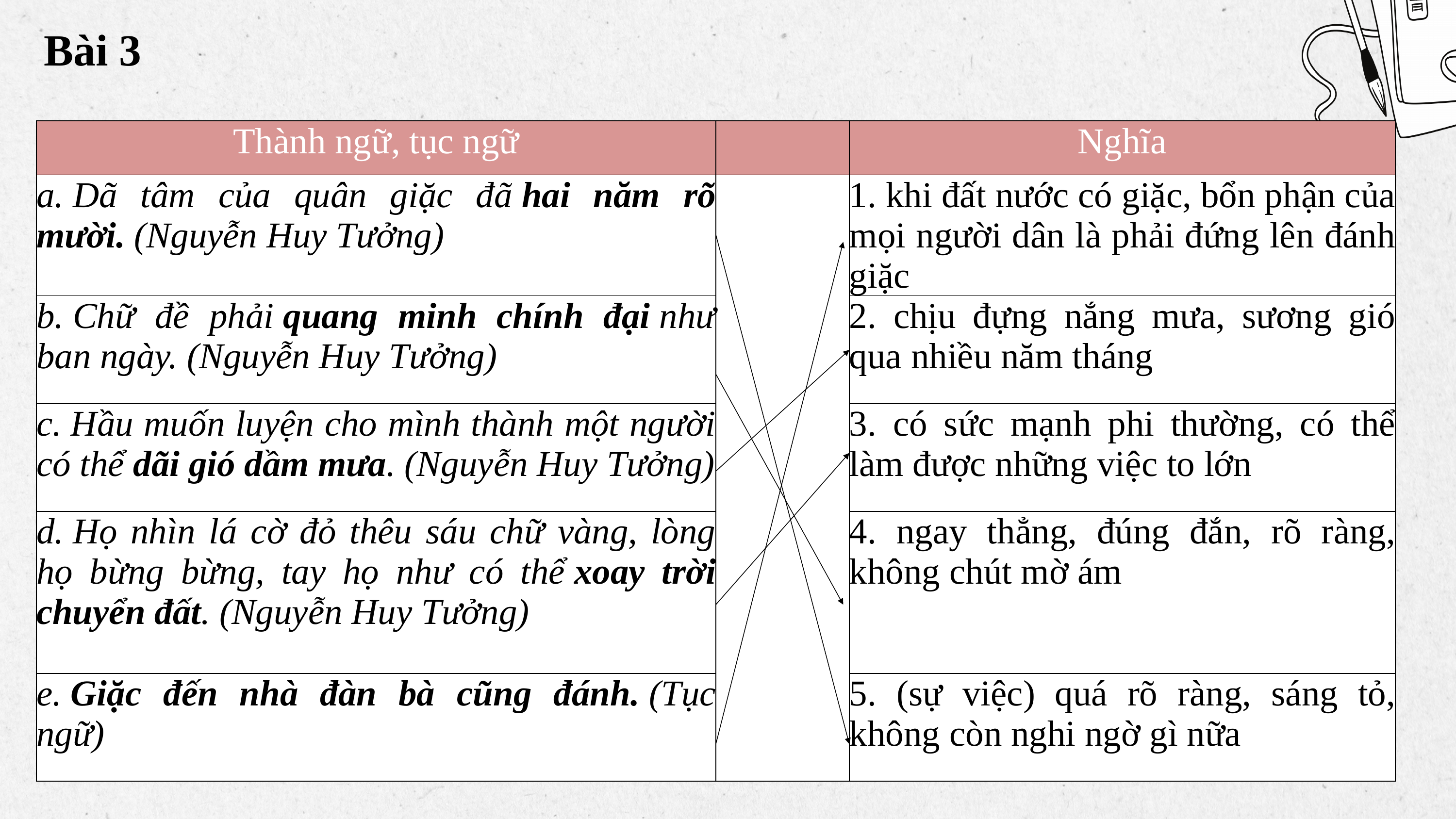

# Bài 3
| Thành ngữ, tục ngữ |  | Nghĩa |
| --- | --- | --- |
| a. Dã tâm của quân giặc đã hai năm rõ mười. (Nguyễn Huy Tưởng) |  | 1. khi đất nước có giặc, bổn phận của mọi người dân là phải đứng lên đánh giặc |
| b. Chữ đề phải quang minh chính đại như ban ngày. (Nguyễn Huy Tưởng) |  | 2. chịu đựng nắng mưa, sương gió qua nhiều năm tháng |
| c. Hầu muốn luyện cho mình thành một người có thể dãi gió dầm mưa. (Nguyễn Huy Tưởng) |  | 3. có sức mạnh phi thường, có thể làm được những việc to lớn |
| d. Họ nhìn lá cờ đỏ thêu sáu chữ vàng, lòng họ bừng bừng, tay họ như có thể xoay trời chuyển đất. (Nguyễn Huy Tưởng) |  | 4. ngay thẳng, đúng đắn, rõ ràng, không chút mờ ám |
| e. Giặc đến nhà đàn bà cũng đánh. (Tục ngữ) |  | 5. (sự việc) quá rõ ràng, sáng tỏ, không còn nghi ngờ gì nữa |